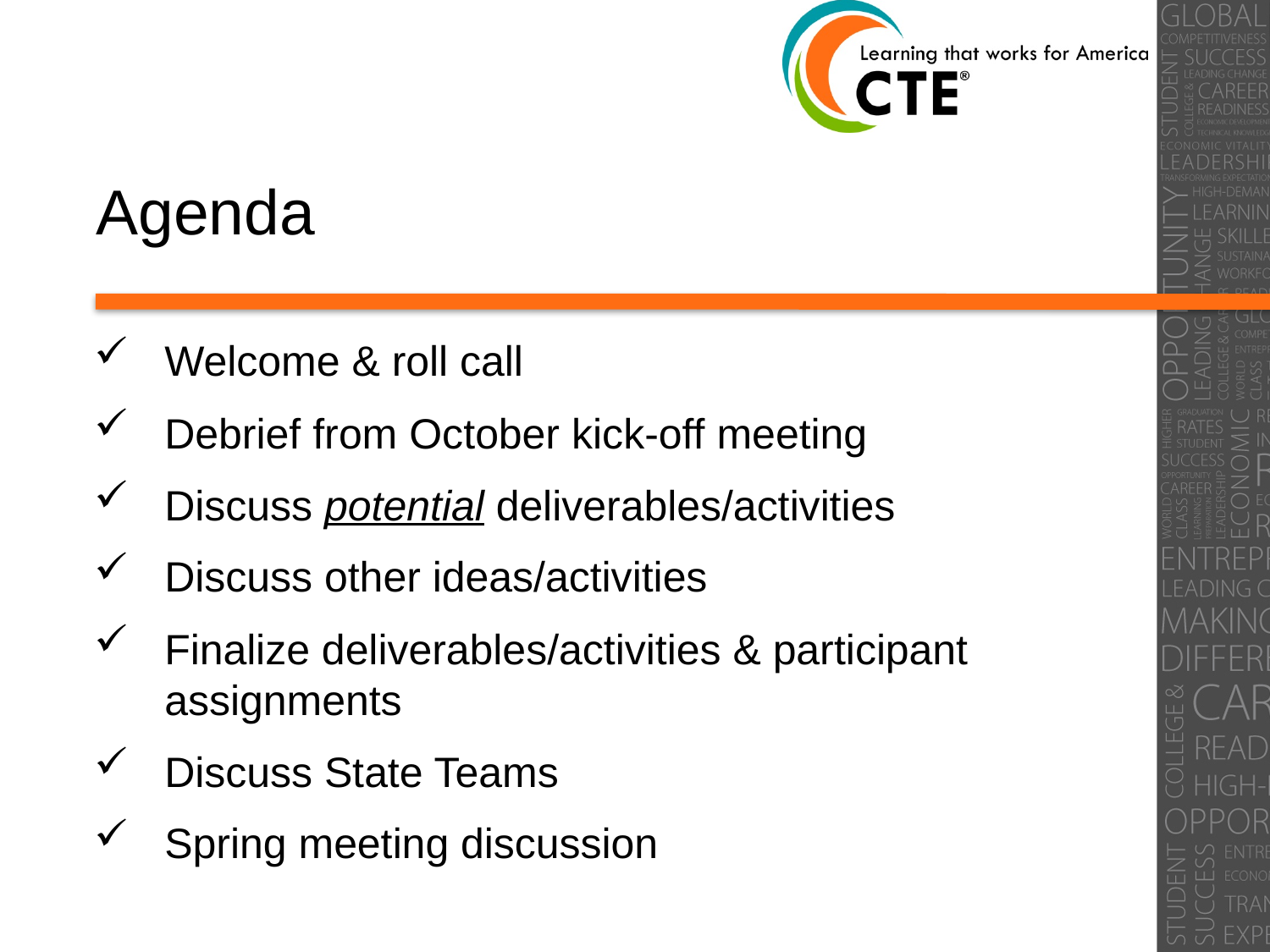

# Agenda
Welcome & roll call
Debrief from October kick-off meeting
Discuss potential deliverables/activities
Discuss other ideas/activities
Finalize deliverables/activities & participant assignments
Discuss State Teams
Spring meeting discussion